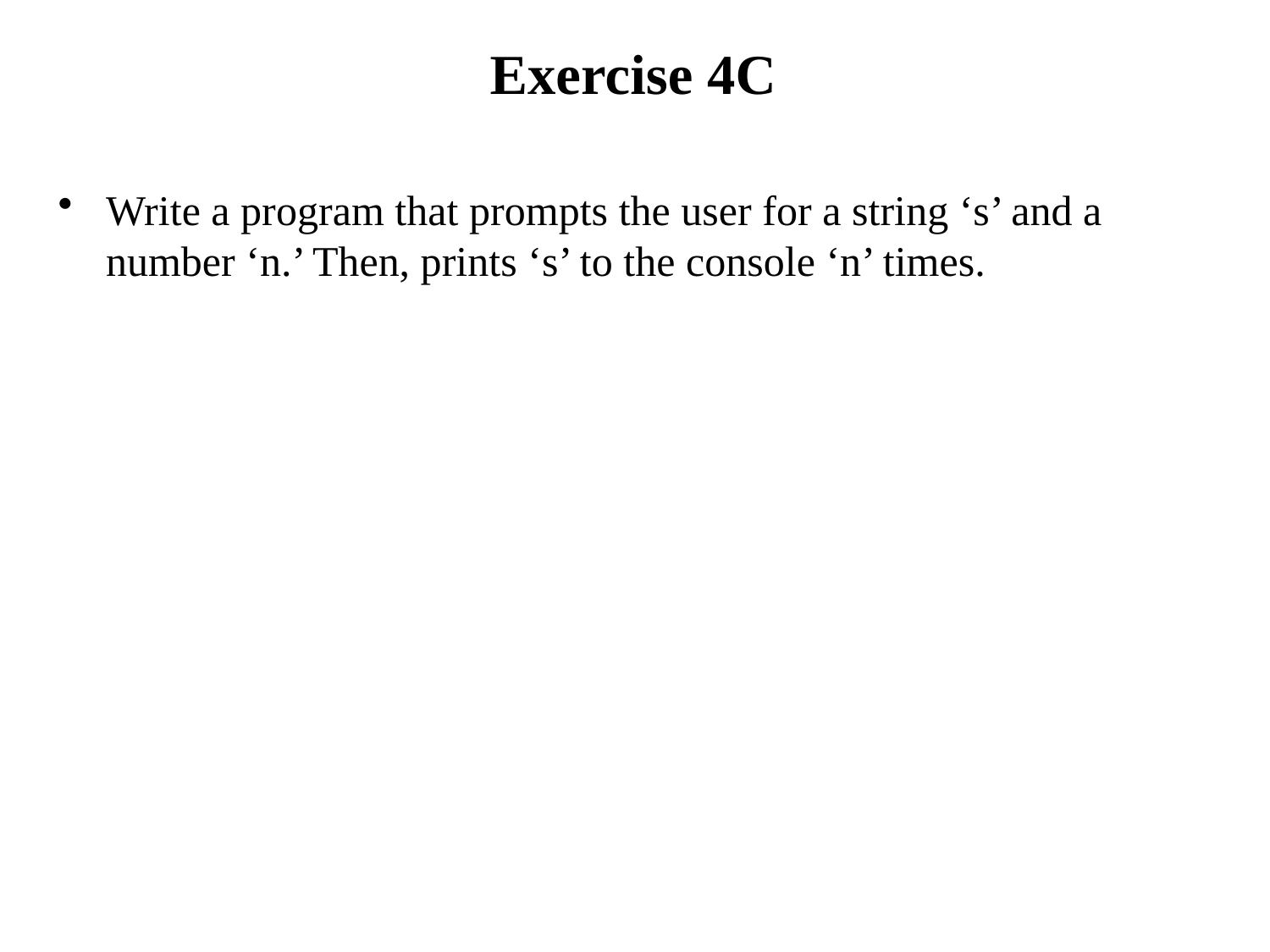

# Exercise 4C
Write a program that prompts the user for a string ‘s’ and a number ‘n.’ Then, prints ‘s’ to the console ‘n’ times.